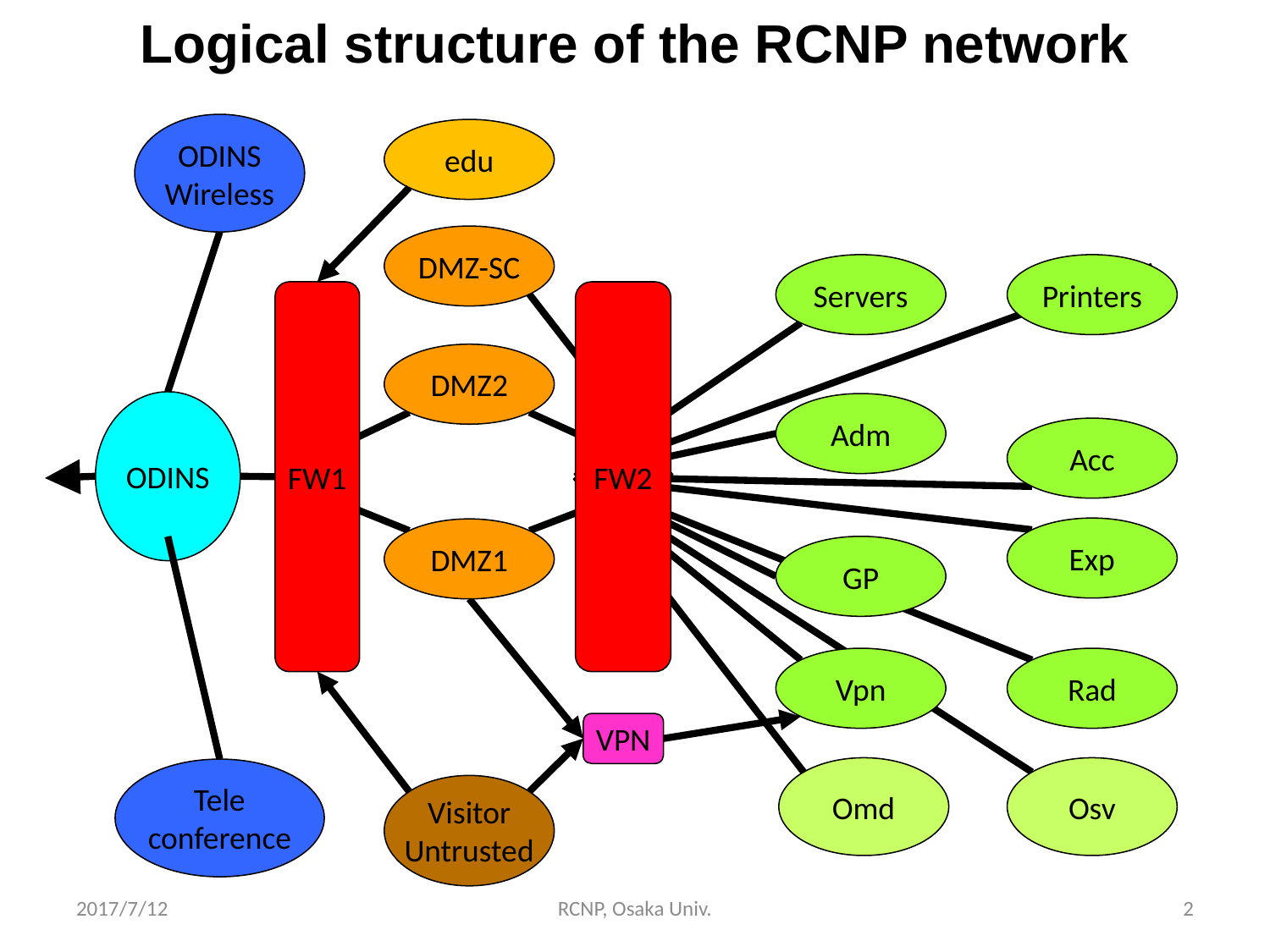

Logical structure of the RCNP network
ODINS
Wireless
edu
DMZ-SC
Servers
Printers
FW1
FW2
DMZ2
ODINS
Adm
Acc
Exp
DMZ1
GP
Vpn
Rad
VPN
Omd
Osv
Tele
conference
Visitor
Untrusted
2017/7/12
RCNP, Osaka Univ.
2